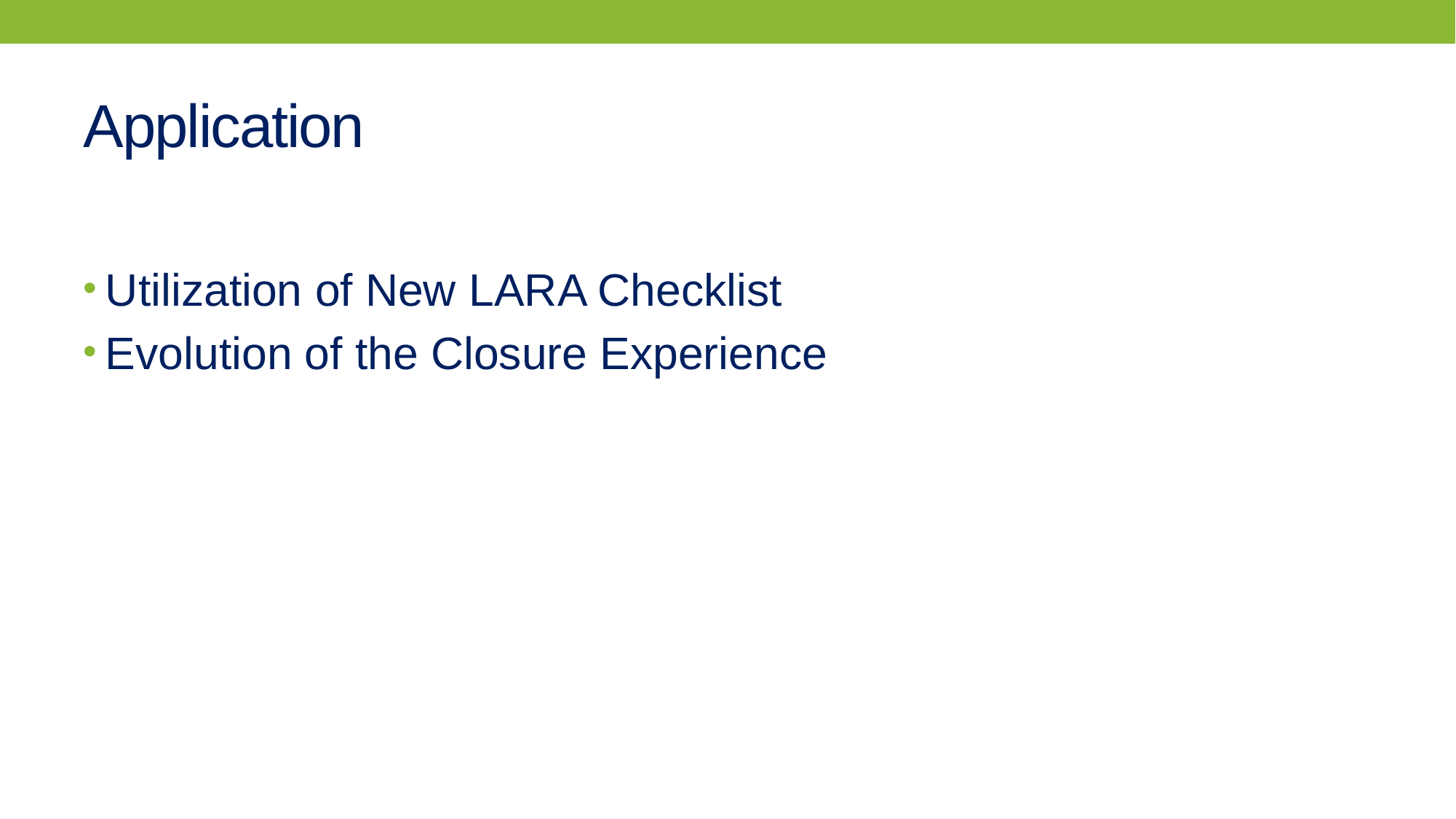

# Application

Utilization of New LARA Checklist
Evolution of the Closure Experience